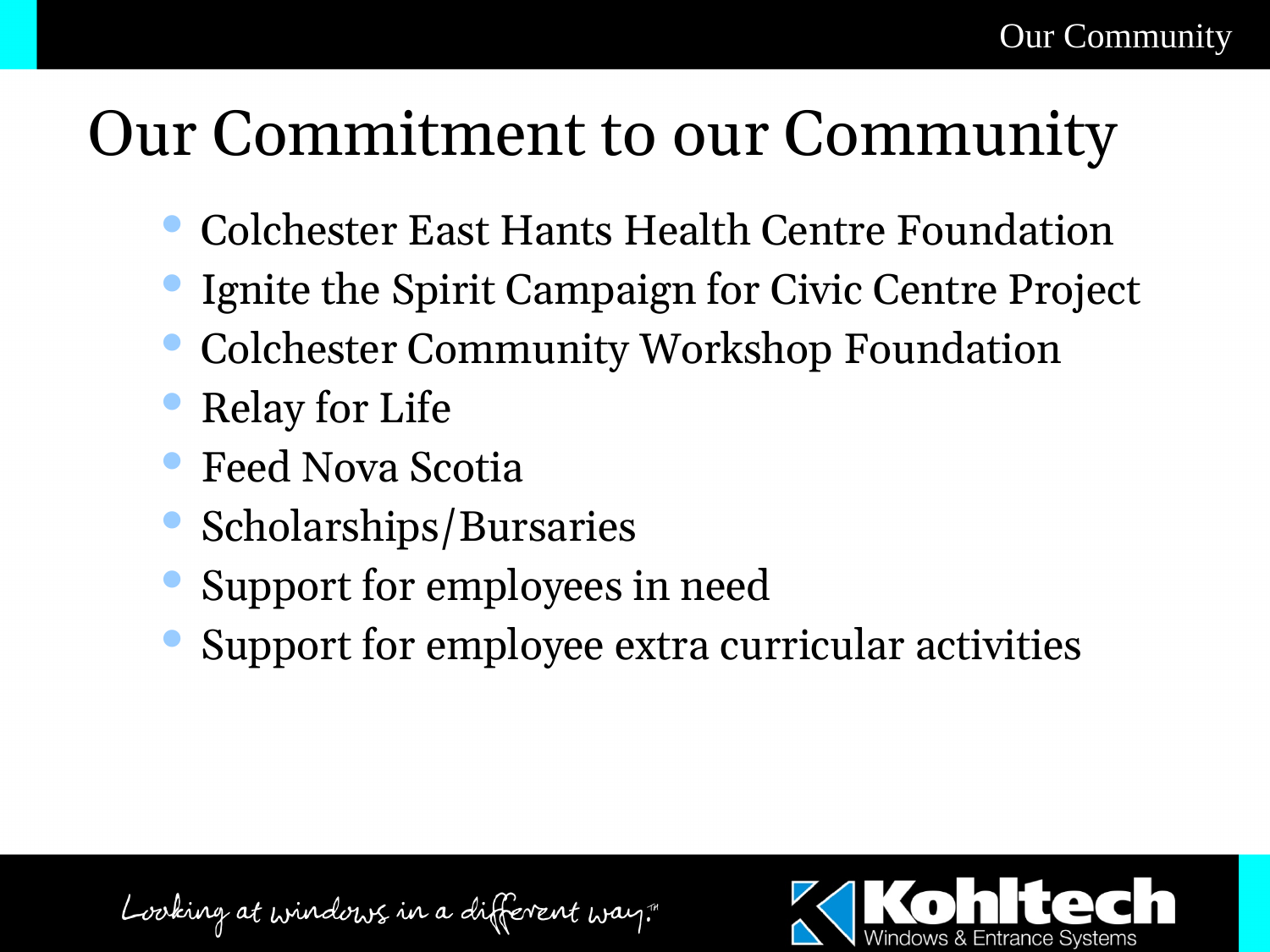

Our Community
Our Commitment to our Community
Colchester East Hants Health Centre Foundation
Ignite the Spirit Campaign for Civic Centre Project
Colchester Community Workshop Foundation
Relay for Life
Feed Nova Scotia
Scholarships/Bursaries
Support for employees in need
Support for employee extra curricular activities